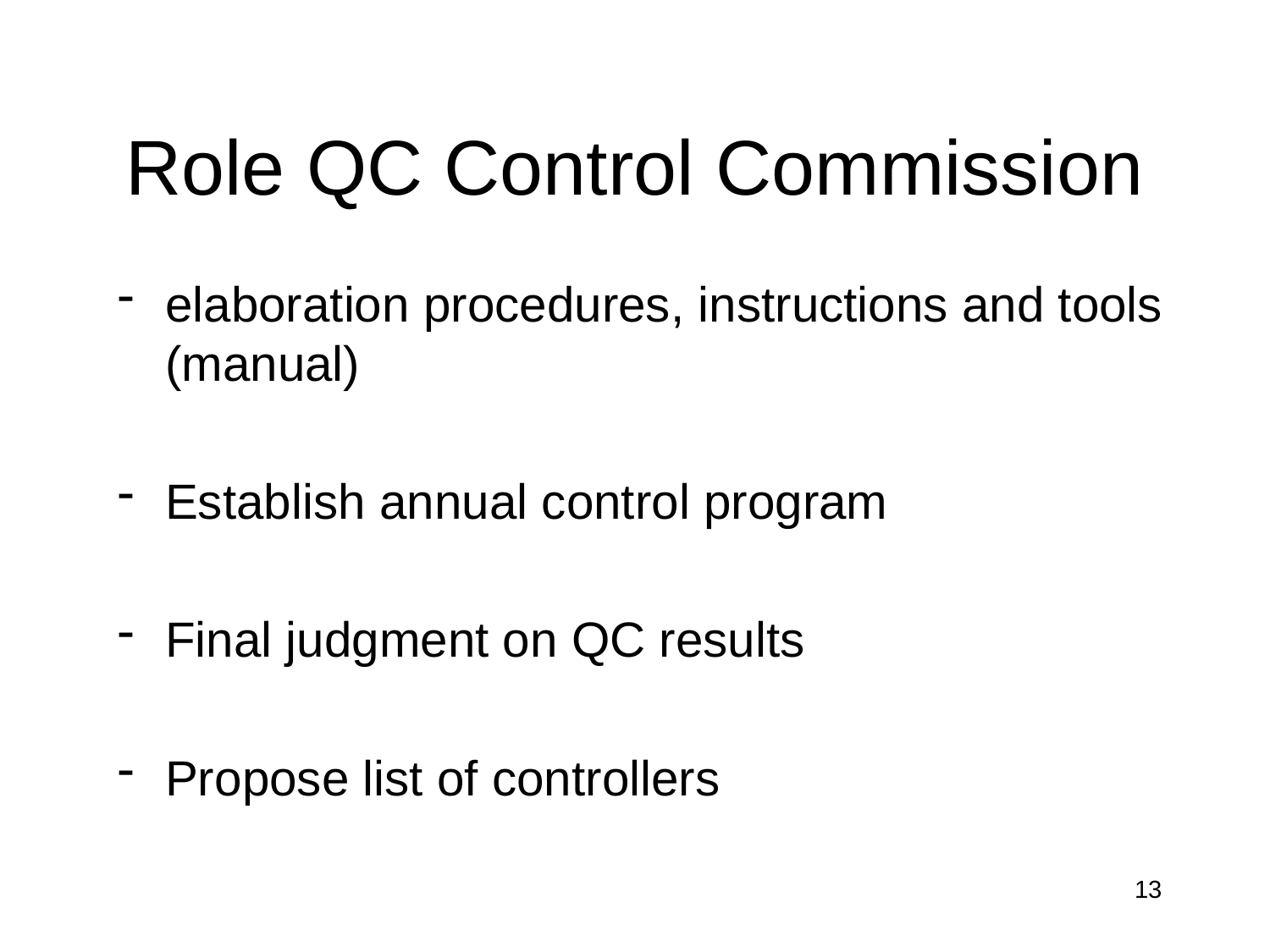

# Role QC Control Commission
elaboration procedures, instructions and tools (manual)

Establish annual control program

Final judgment on QC results

Propose list of controllers
13